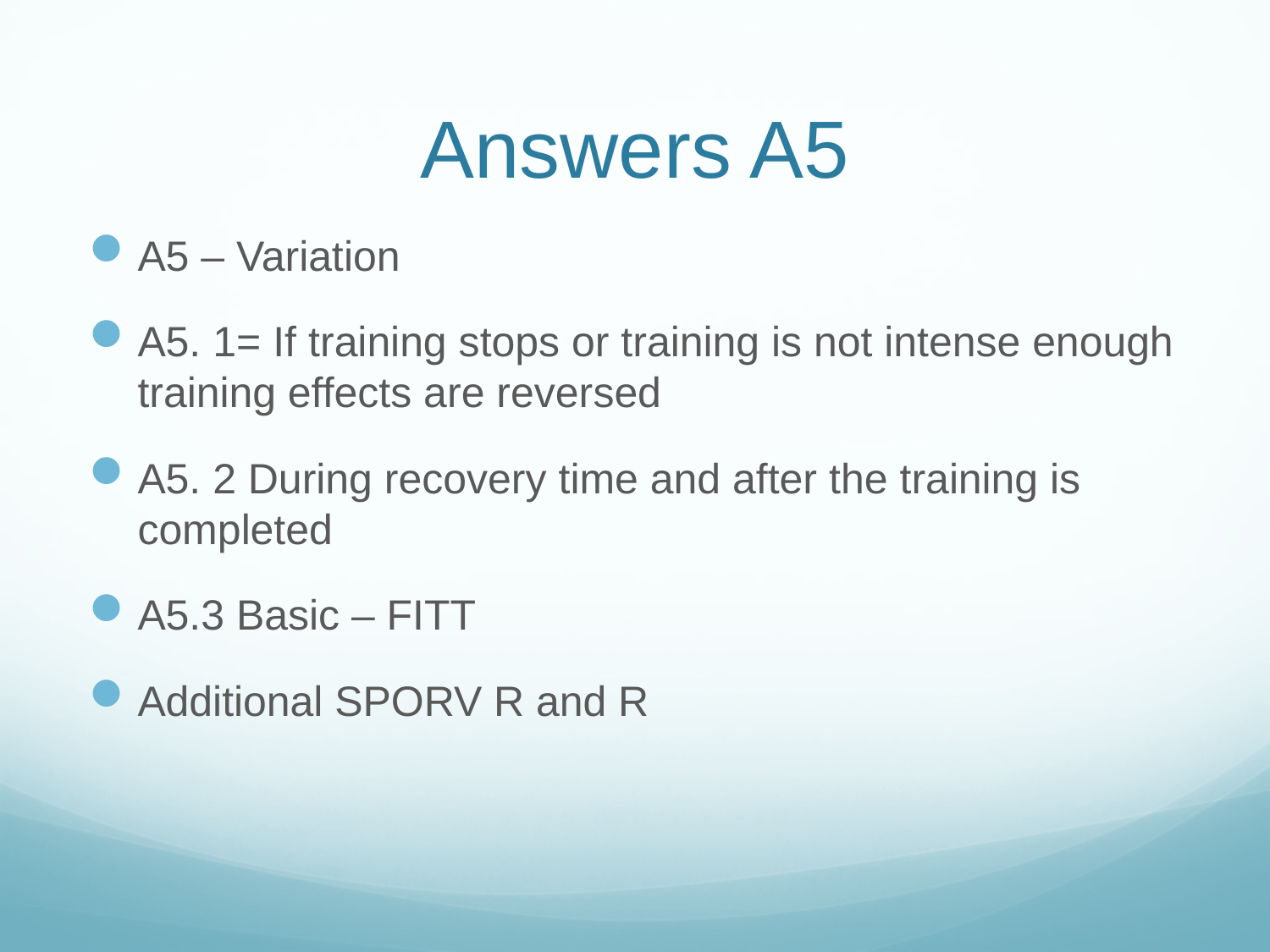

# Answers A5
A5 – Variation
A5. 1= If training stops or training is not intense enough training effects are reversed
A5. 2 During recovery time and after the training is completed
A5.3 Basic – FITT
Additional SPORV R and R